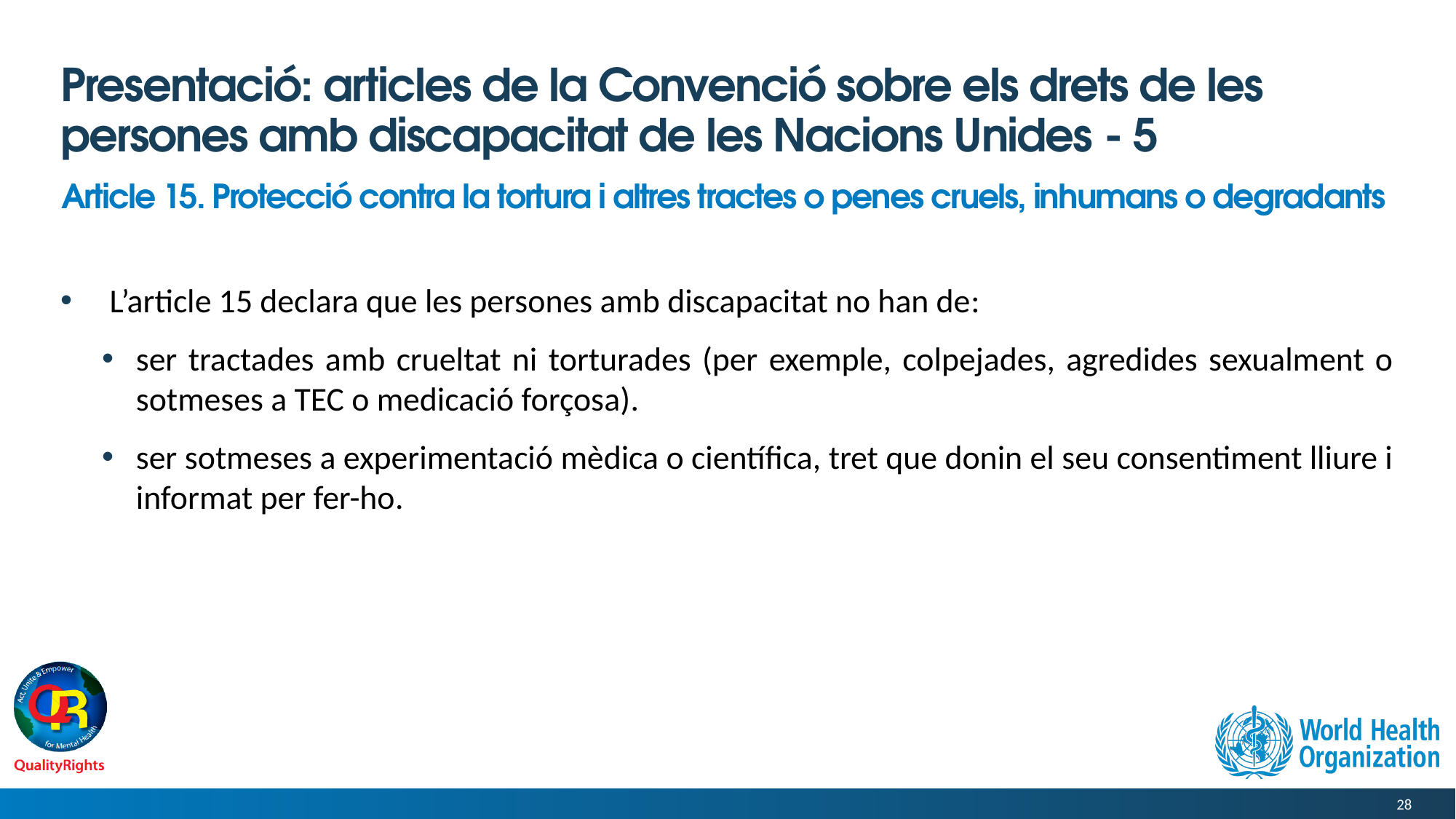

# Presentació: articles de la Convenció sobre els drets de les persones amb discapacitat de les Nacions Unides - 5
 Article 15. Protecció contra la tortura i altres tractes o penes cruels, inhumans o degradants

  L’article 15 declara que les persones amb discapacitat no han de:
ser tractades amb crueltat ni torturades (per exemple, colpejades, agredides sexualment o sotmeses a TEC o medicació forçosa).
ser sotmeses a experimentació mèdica o científica, tret que donin el seu consentiment lliure i informat per fer-ho.